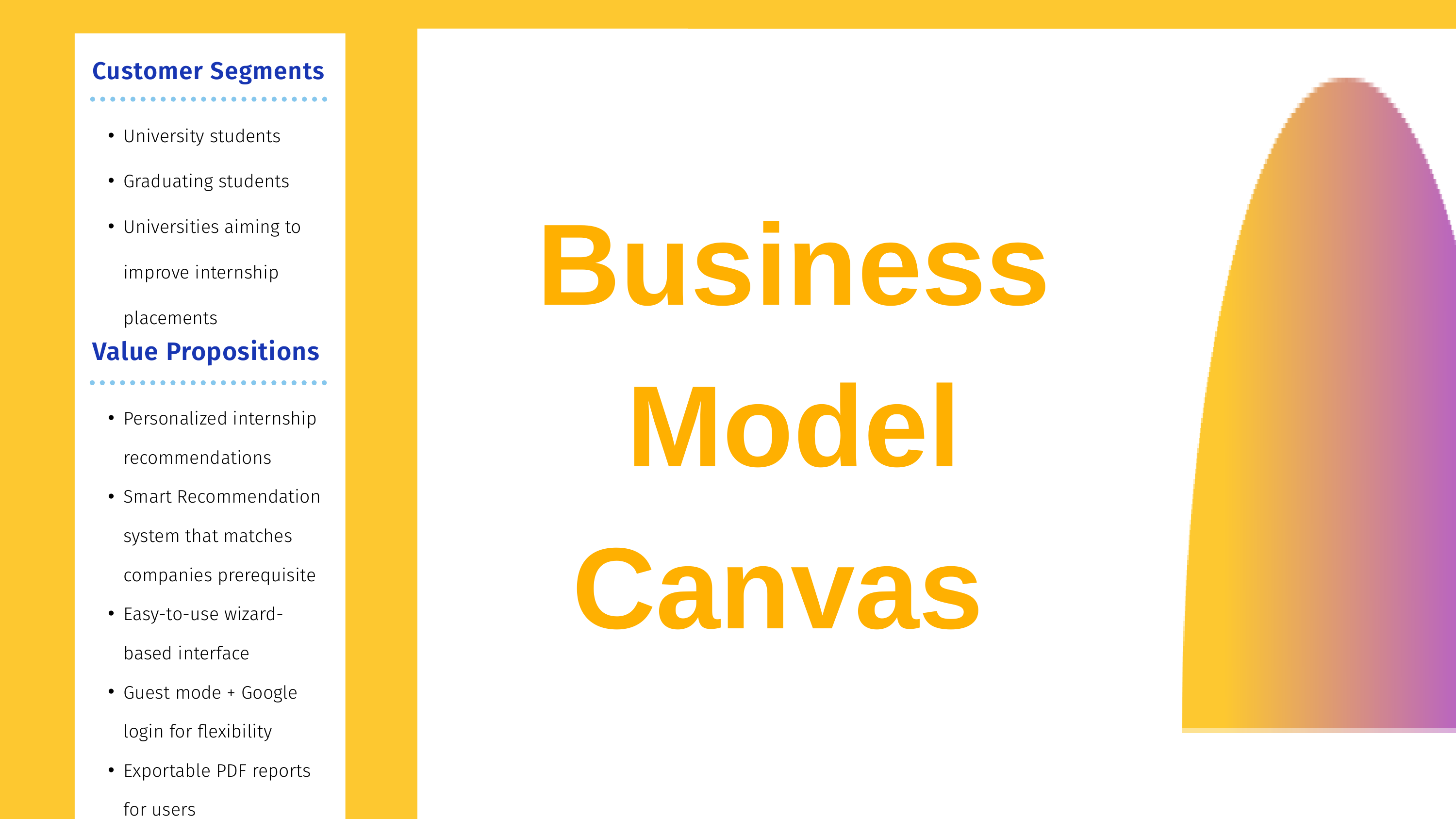

Business Model Canvas

Customer Segments

University students
Graduating students
Universities aiming to improve internship placements
Value Propositions

Personalized internship recommendations
Smart Recommendation system that matches  companies prerequisite
Easy-to-use wizard-based interface
Guest mode + Google login for flexibility
Exportable PDF reports for users
Cost Structure

Scalable hosting (e.g. Render upgrades)
·Security & data compliance
Marketing to attract universities & companies
Support & maintenance